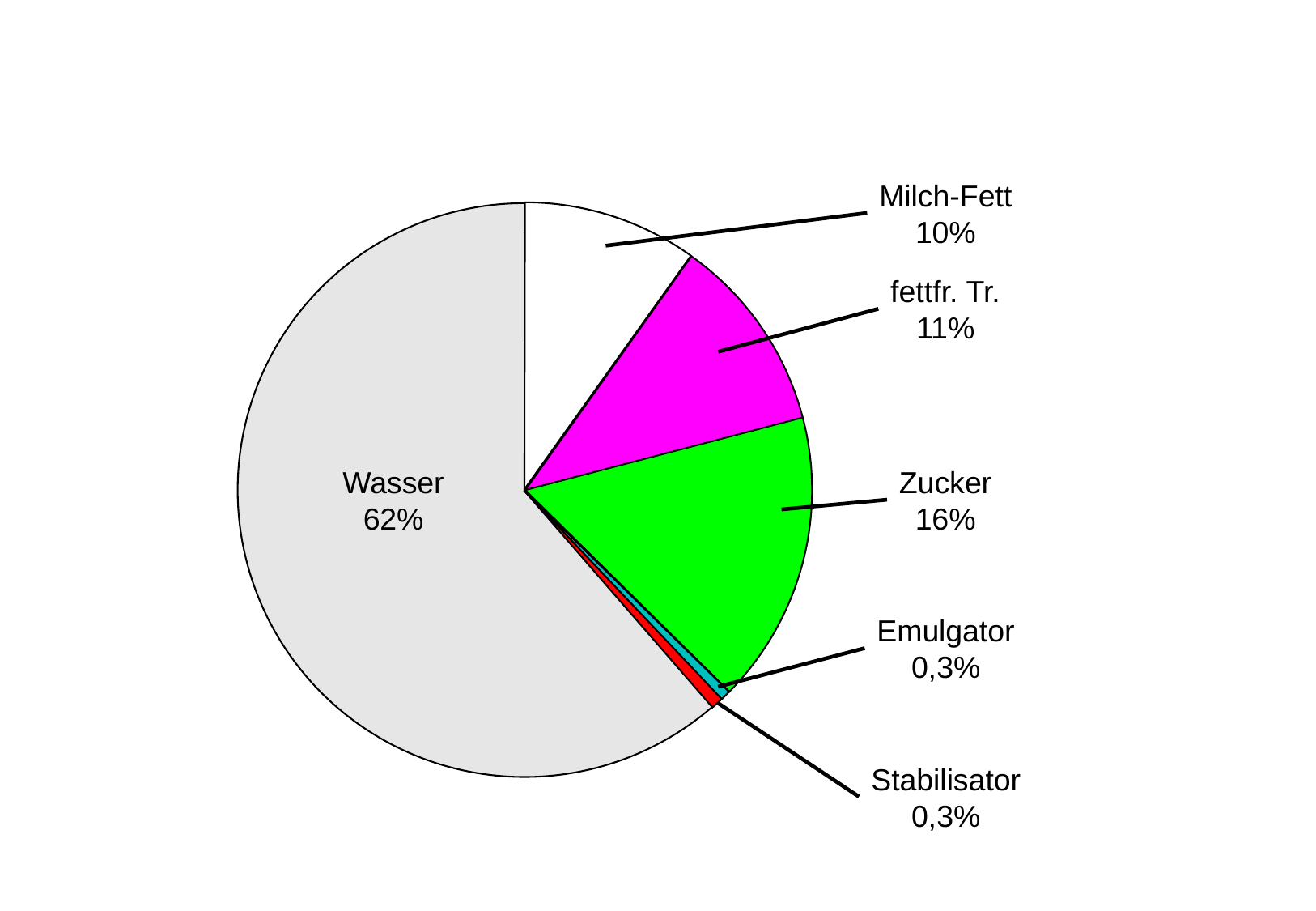

Milch-Fett
10%

fettfr. Tr.
11%
Zucker
16%
Wasser
62%
Emulgator
0,3%
Stabilisator
0,3%